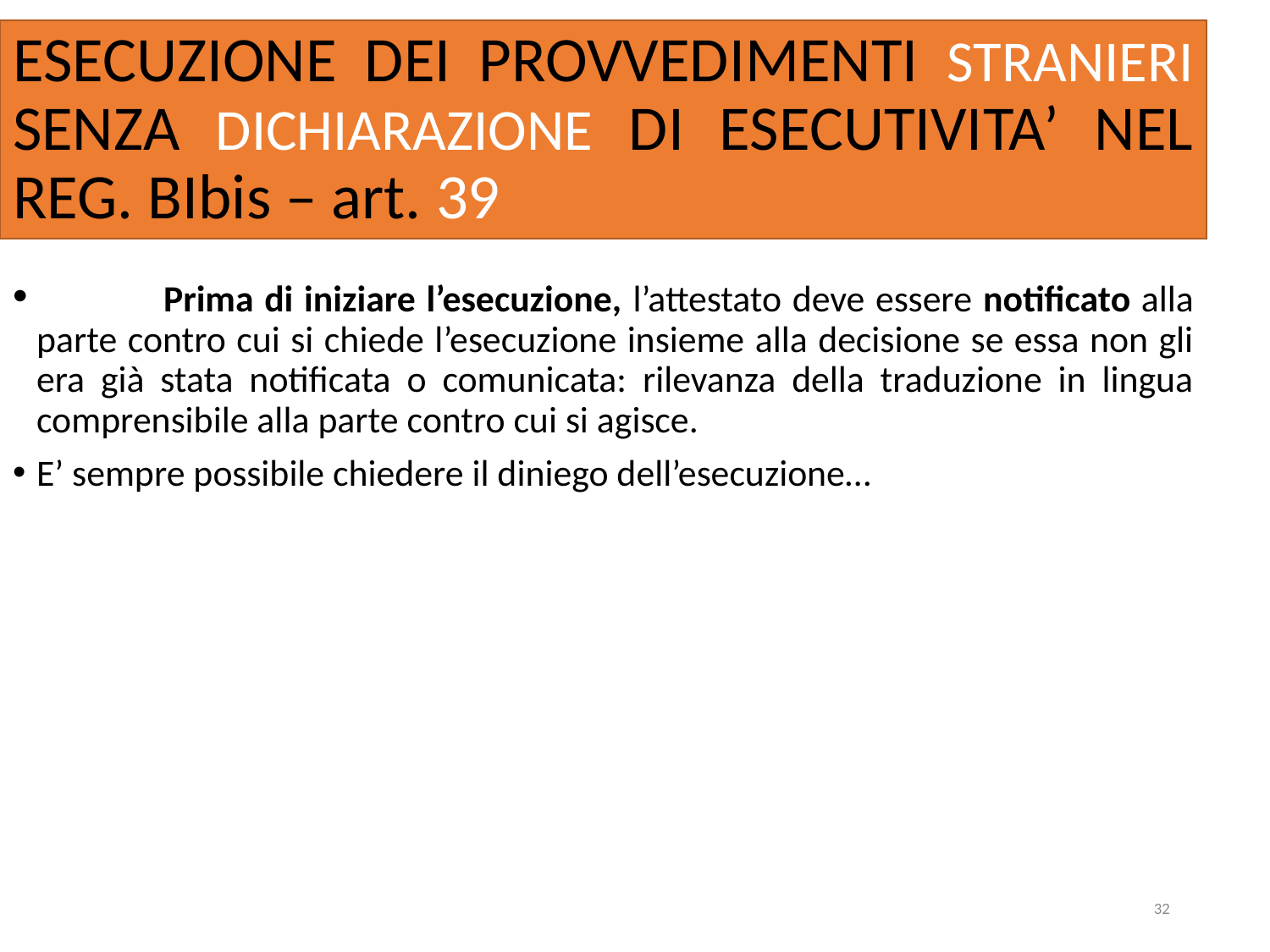

# ESECUZIONE DEI PROVVEDIMENTI STRANIERI SENZA DICHIARAZIONE DI ESECUTIVITA’ NEL REG. BIbis – art. 39
	Prima di iniziare l’esecuzione, l’attestato deve essere notificato alla parte contro cui si chiede l’esecuzione insieme alla decisione se essa non gli era già stata notificata o comunicata: rilevanza della traduzione in lingua comprensibile alla parte contro cui si agisce.
E’ sempre possibile chiedere il diniego dell’esecuzione…

32